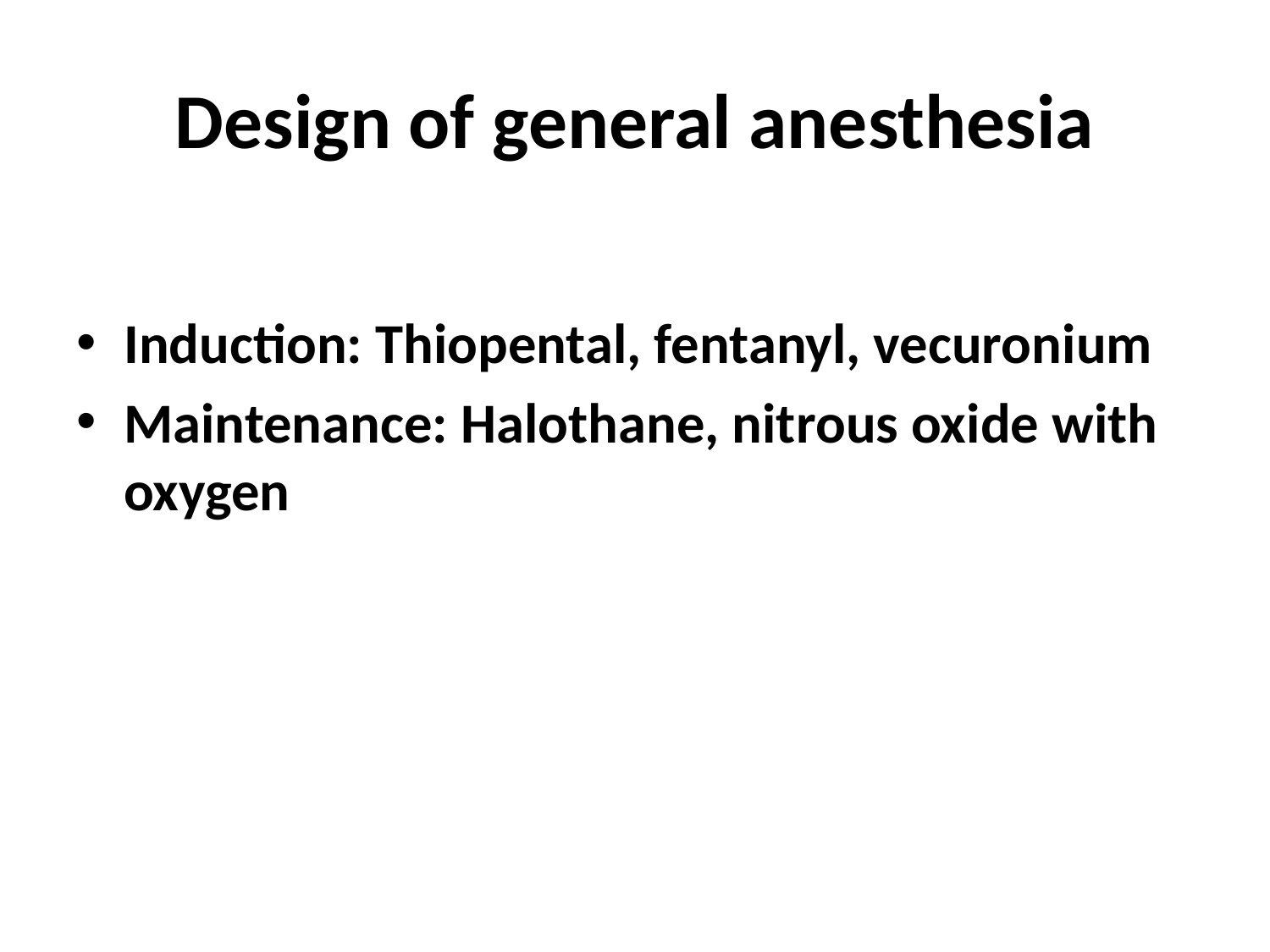

# Design of general anesthesia

Induction: Thiopental, fentanyl, vecuronium
Maintenance: Halothane, nitrous oxide with oxygen